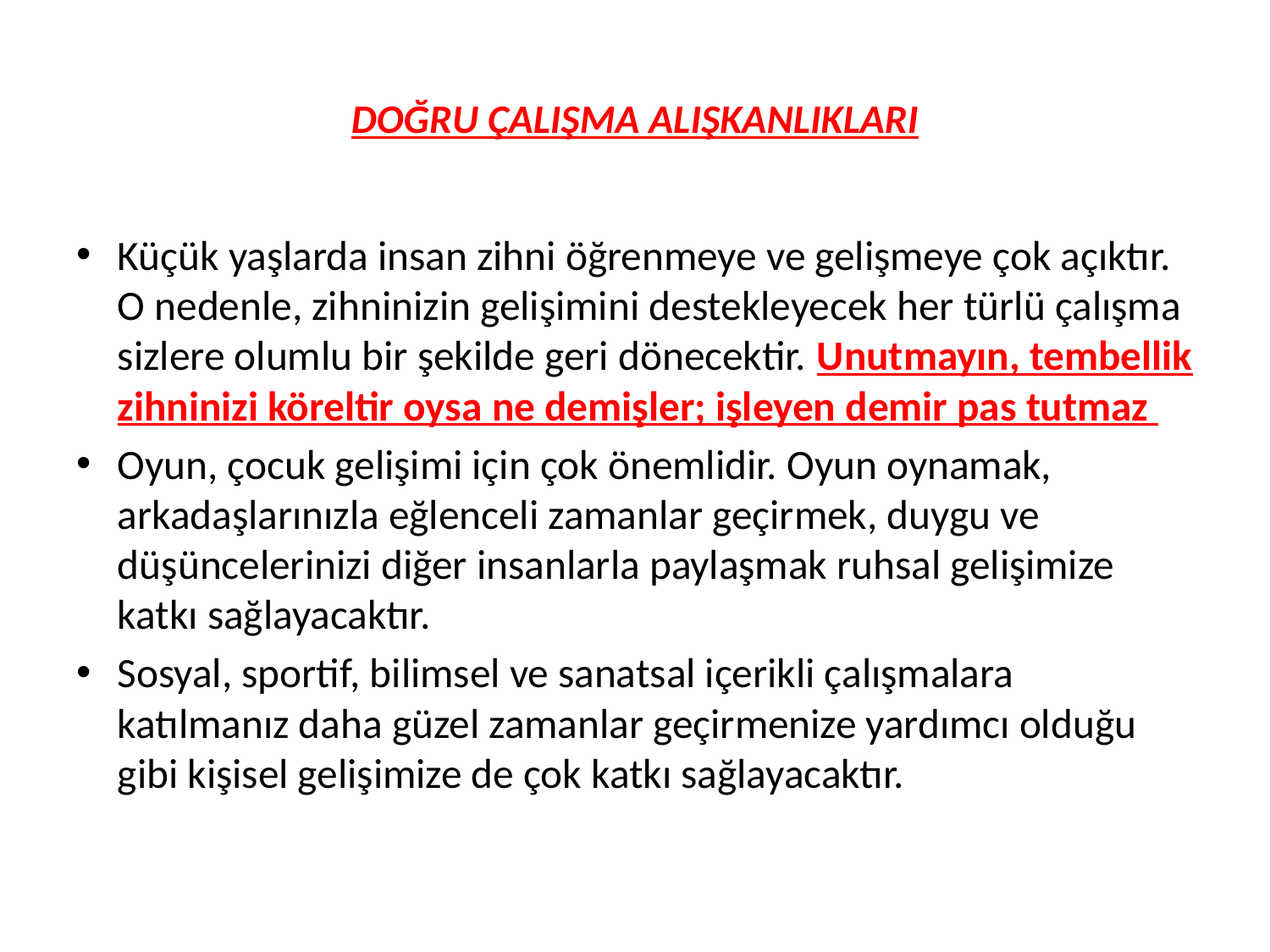

# DOĞRU ÇALIŞMA ALIŞKANLIKLARI
Küçük yaşlarda insan zihni öğrenmeye ve gelişmeye çok açıktır. O nedenle, zihninizin gelişimini destekleyecek her türlü çalışma sizlere olumlu bir şekilde geri dönecektir. Unutmayın, tembellik zihninizi köreltir oysa ne demişler; işleyen demir pas tutmaz
Oyun, çocuk gelişimi için çok önemlidir. Oyun oynamak, arkadaşlarınızla eğlenceli zamanlar geçirmek, duygu ve düşüncelerinizi diğer insanlarla paylaşmak ruhsal gelişimize katkı sağlayacaktır.
Sosyal, sportif, bilimsel ve sanatsal içerikli çalışmalara katılmanız daha güzel zamanlar geçirmenize yardımcı olduğu gibi kişisel gelişimize de çok katkı sağlayacaktır.